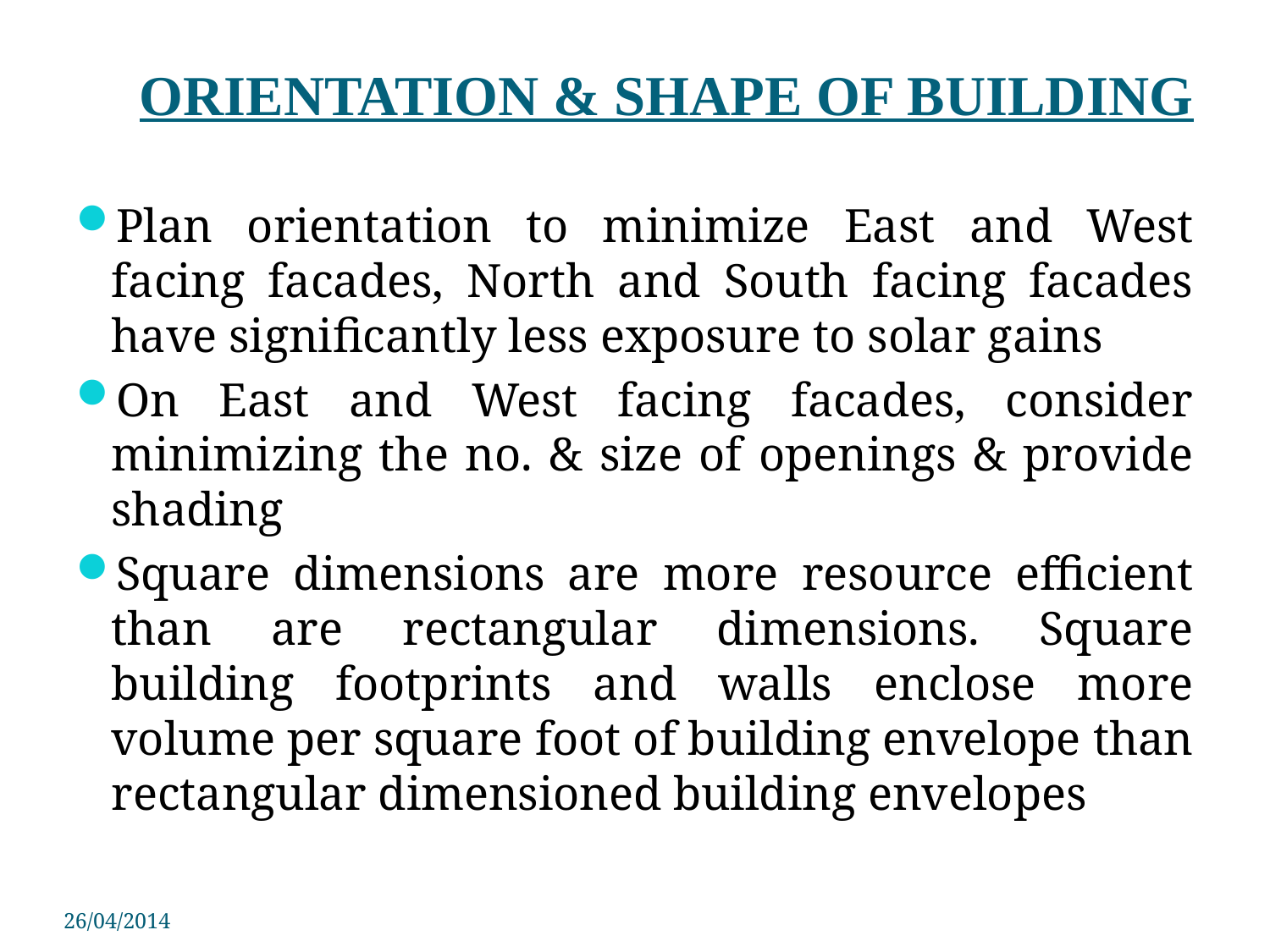

# ORIENTATION & SHAPE OF BUILDING
Plan orientation to minimize East and West facing facades, North and South facing facades have significantly less exposure to solar gains
On East and West facing facades, consider minimizing the no. & size of openings & provide shading
Square dimensions are more resource efficient than are rectangular dimensions. Square building footprints and walls enclose more volume per square foot of building envelope than rectangular dimensioned building envelopes

26/04/2014
PSIT COE Kanpur